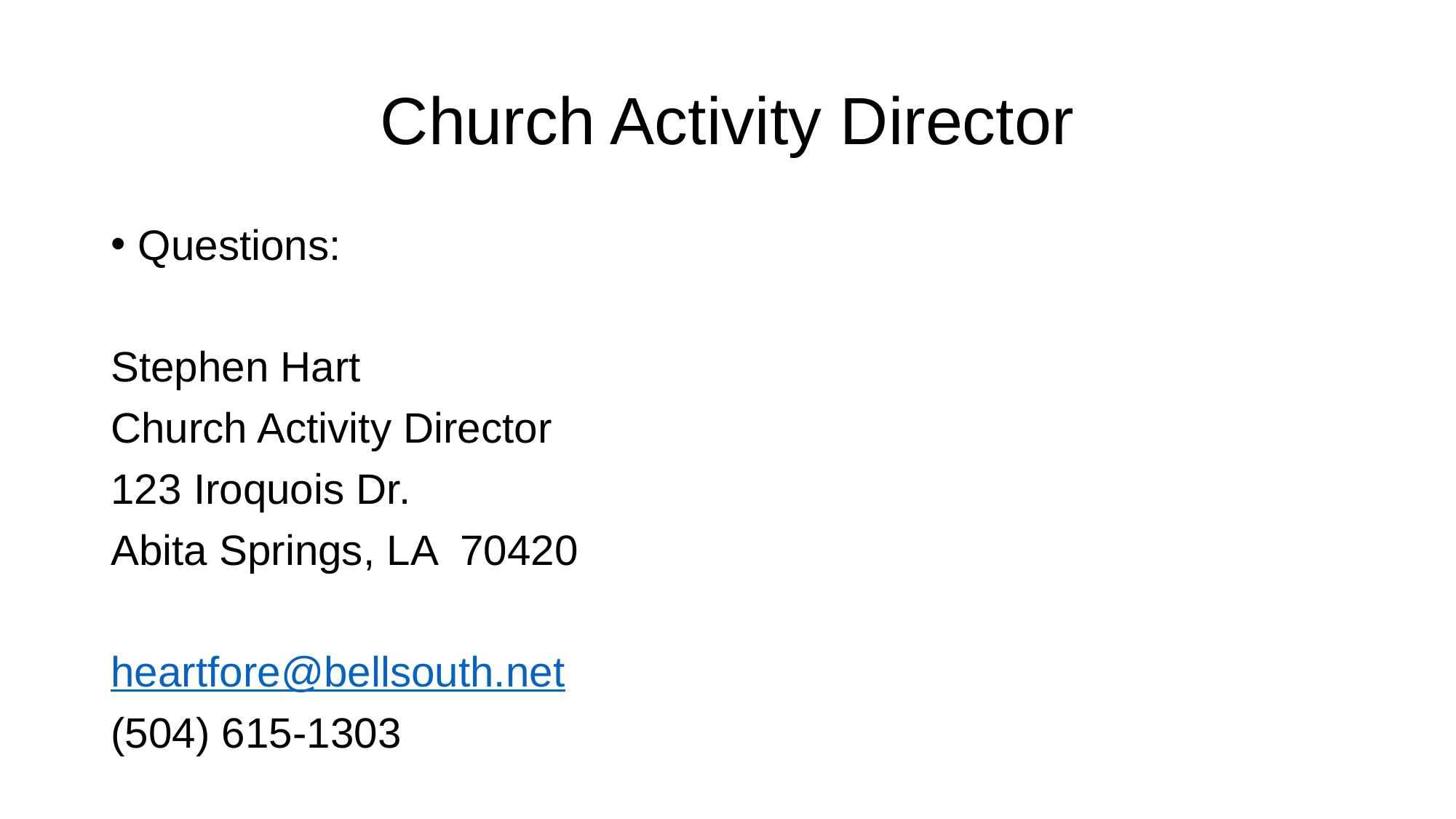

# Church Activity Director
Questions:

Stephen Hart
Church Activity Director
123 Iroquois Dr.
Abita Springs, LA  70420

heartfore@bellsouth.net
(504) 615-1303